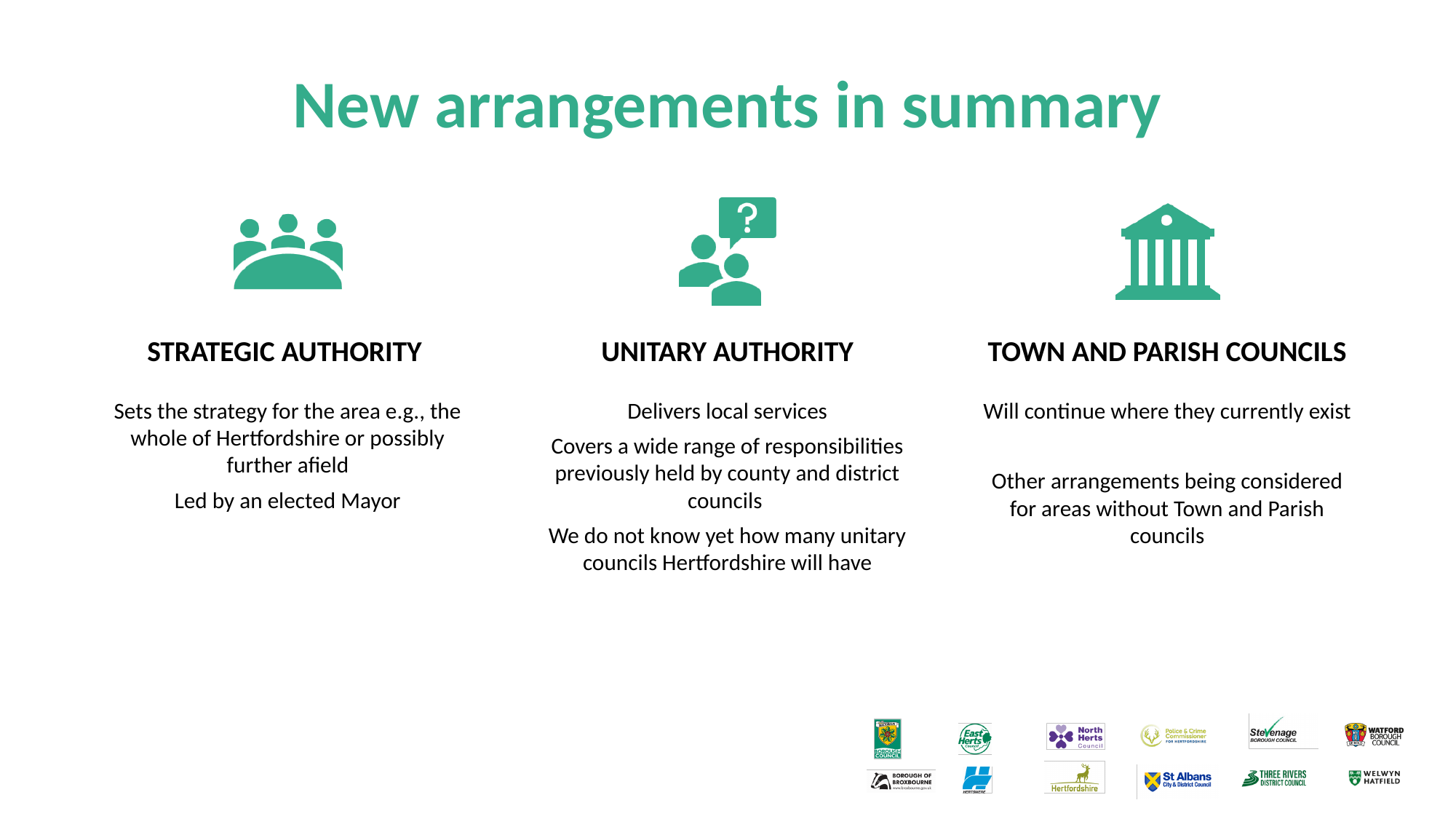

# New arrangements in summary
STRATEGIC AUTHORITY
Sets the strategy for the area e.g., the whole of Hertfordshire or possibly further afield
Led by an elected Mayor
UNITARY AUTHORITY
Delivers local services
Covers a wide range of responsibilities previously held by county and district councils
We do not know yet how many unitary councils Hertfordshire will have
TOWN AND PARISH COUNCILS
Will continue where they currently exist

Other arrangements being considered for areas without Town and Parish councils